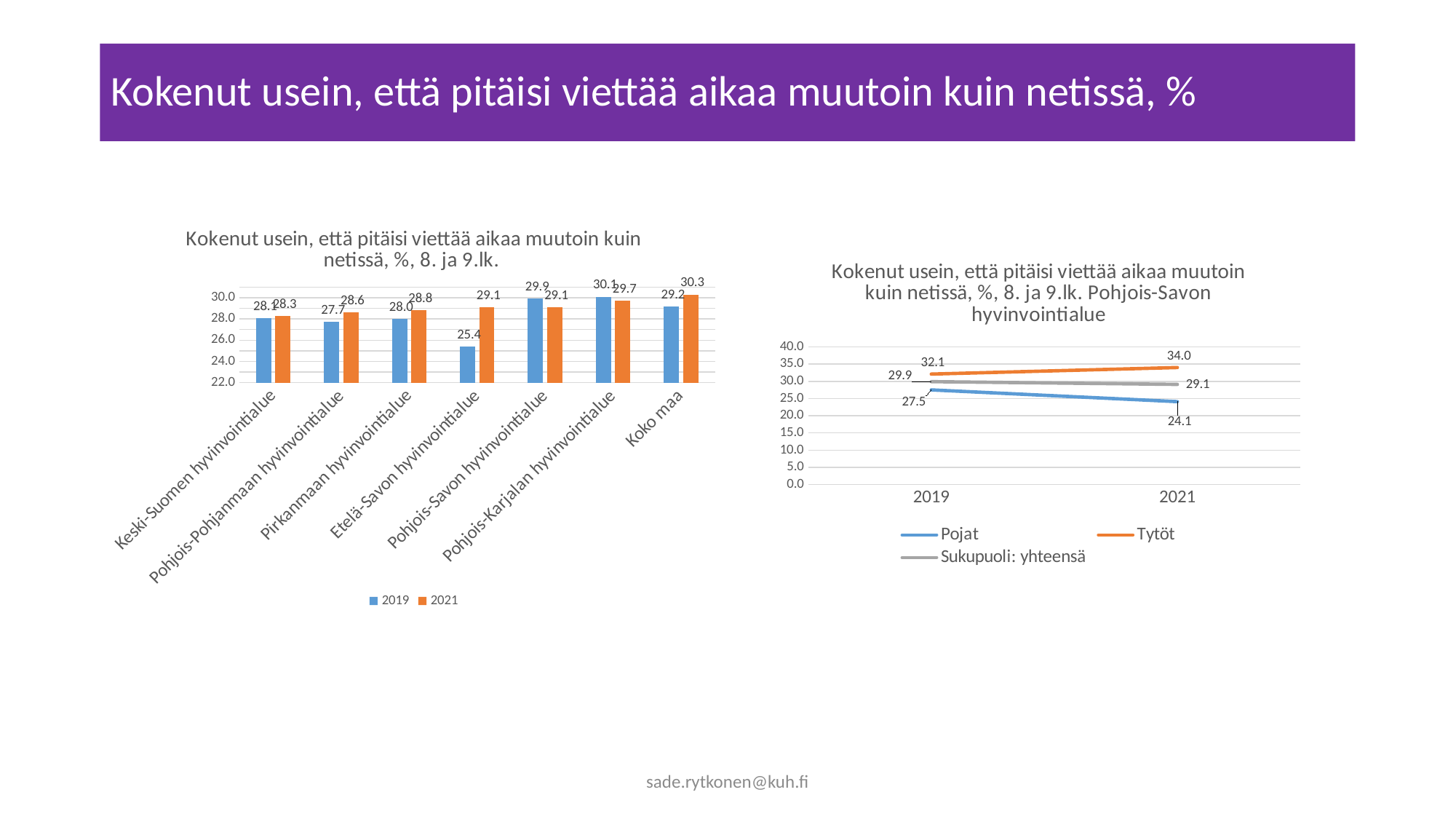

# Kokenut usein, että pitäisi viettää aikaa muutoin kuin netissä, %

### Chart: Kokenut usein, että pitäisi viettää aikaa muutoin kuin netissä, %, 8. ja 9.lk.

| Category | 2019 | 2021 |
|---|---|---|
| Keski-Suomen hyvinvointialue | 28.1 | 28.3 |
| Pohjois-Pohjanmaan hyvinvointialue | 27.7 | 28.6 |
| Pirkanmaan hyvinvointialue | 28.0 | 28.8 |
| Etelä-Savon hyvinvointialue | 25.4 | 29.1 |
| Pohjois-Savon hyvinvointialue | 29.9 | 29.1 |
| Pohjois-Karjalan hyvinvointialue | 30.1 | 29.7 |
| Koko maa | 29.2 | 30.3 |

### Chart: Kokenut usein, että pitäisi viettää aikaa muutoin kuin netissä, %, 8. ja 9.lk. Pohjois-Savon hyvinvointialue

| Category | Pojat | Tytöt | Sukupuoli: yhteensä |
|---|---|---|---|
| 2019 | 27.5 | 32.1 | 29.9 |
| 2021 | 24.1 | 34.0 | 29.1 |
sade.rytkonen@kuh.fi